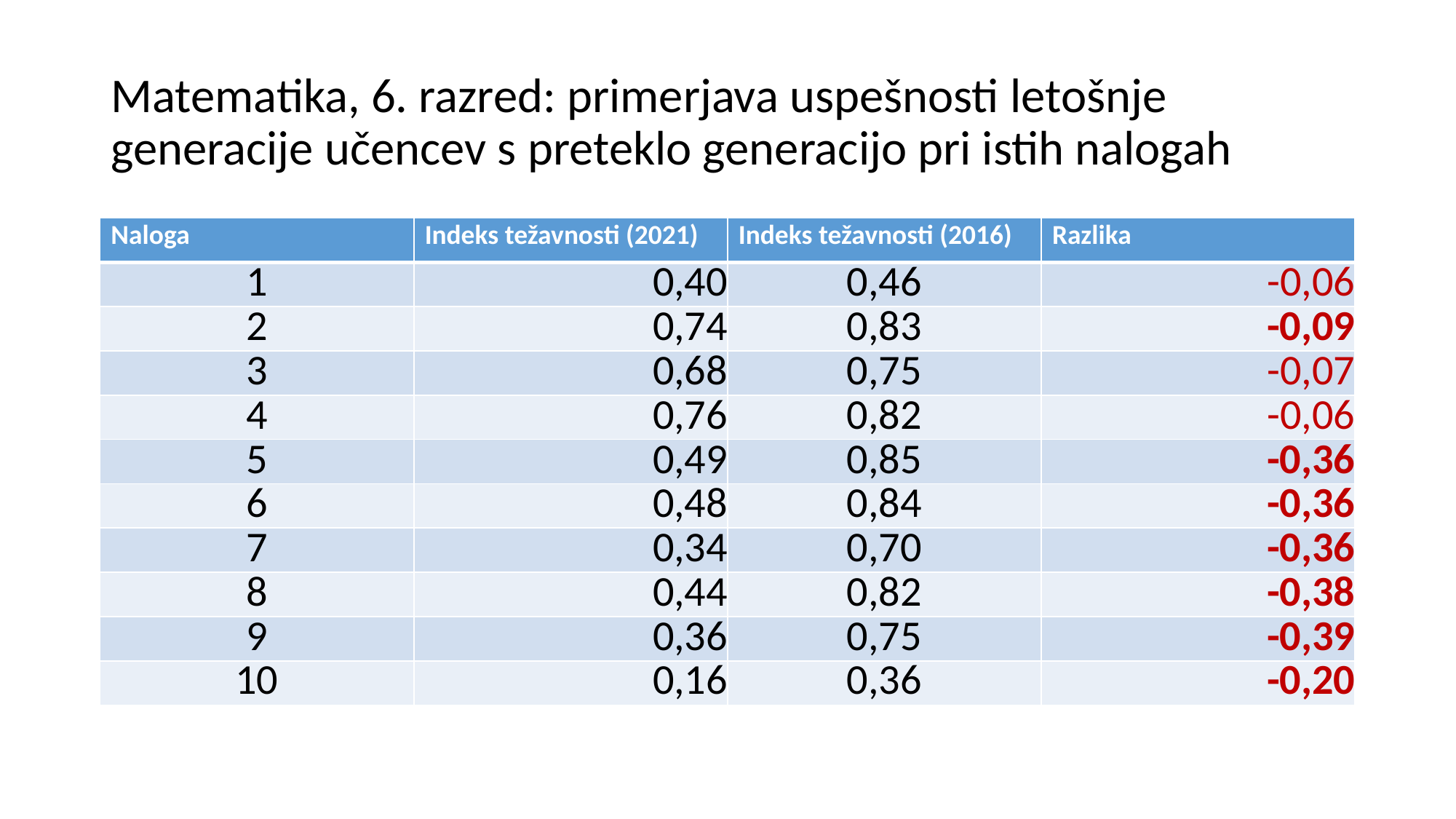

# Matematika, 6. razred: primerjava uspešnosti letošnje generacije učencev s preteklo generacijo pri istih nalogah
| Naloga | Indeks težavnosti (2021) | Indeks težavnosti (2016) | Razlika |
| --- | --- | --- | --- |
| 1 | 0,40 | 0,46 | -0,06 |
| 2 | 0,74 | 0,83 | -0,09 |
| 3 | 0,68 | 0,75 | -0,07 |
| 4 | 0,76 | 0,82 | -0,06 |
| 5 | 0,49 | 0,85 | -0,36 |
| 6 | 0,48 | 0,84 | -0,36 |
| 7 | 0,34 | 0,70 | -0,36 |
| 8 | 0,44 | 0,82 | -0,38 |
| 9 | 0,36 | 0,75 | -0,39 |
| 10 | 0,16 | 0,36 | -0,20 |